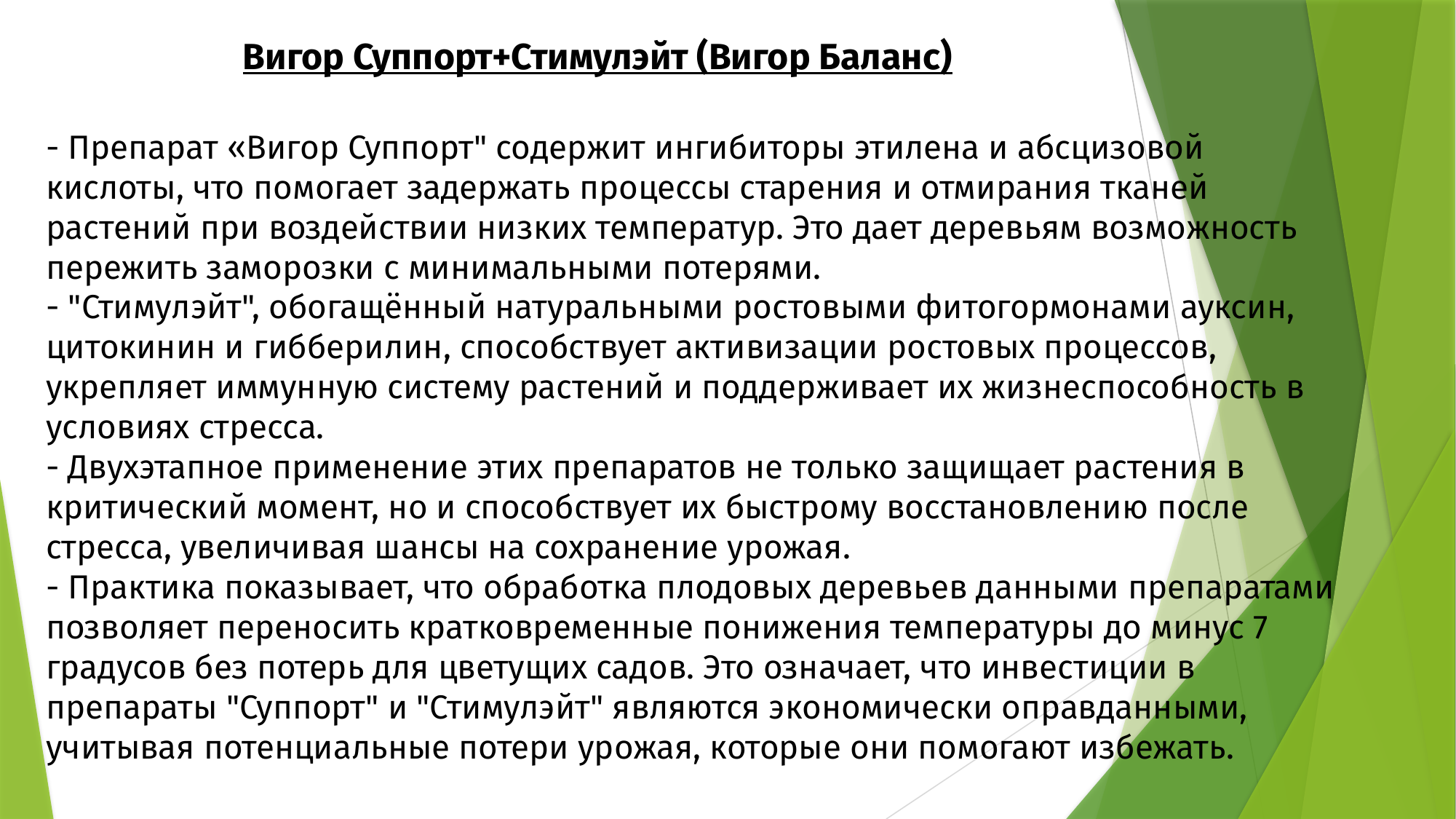

# Вигор Суппорт+Стимулэйт (Вигор Баланс) - Препарат «Вигор Суппорт" содержит ингибиторы этилена и абсцизовой кислоты, что помогает задержать процессы старения и отмирания тканей растений при воздействии низких температур. Это дает деревьям возможность пережить заморозки с минимальными потерями. - "Стимулэйт", обогащённый натуральными ростовыми фитогормонами ауксин, цитокинин и гибберилин, способствует активизации ростовых процессов, укрепляет иммунную систему растений и поддерживает их жизнеспособность в условиях стресса. - Двухэтапное применение этих препаратов не только защищает растения в критический момент, но и способствует их быстрому восстановлению после стресса, увеличивая шансы на сохранение урожая. - Практика показывает, что обработка плодовых деревьев данными препаратами позволяет переносить кратковременные понижения температуры до минус 7 градусов без потерь для цветущих садов. Это означает, что инвестиции в препараты "Суппорт" и "Стимулэйт" являются экономически оправданными, учитывая потенциальные потери урожая, которые они помогают избежать.